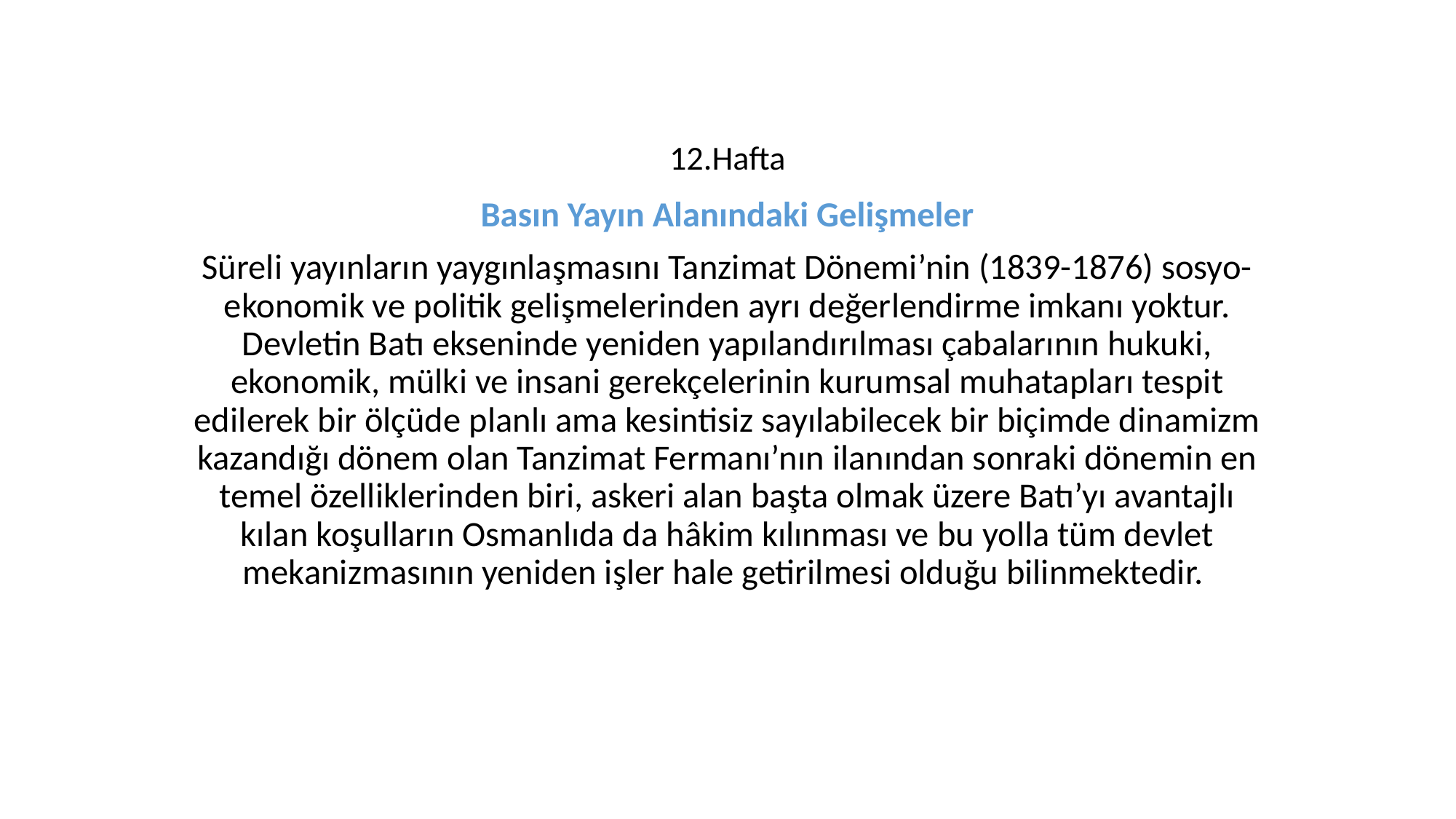

# 12.Hafta
Basın Yayın Alanındaki Gelişmeler
Süreli yayınların yaygınlaşmasını Tanzimat Dönemi’nin (1839-1876) sosyo-ekonomik ve politik gelişmelerinden ayrı değerlendirme imkanı yoktur. Devletin Batı ekseninde yeniden yapılandırılması çabalarının hukuki, ekonomik, mülki ve insani gerekçelerinin kurumsal muhatapları tespit edilerek bir ölçüde planlı ama kesintisiz sayılabilecek bir biçimde dinamizm kazandığı dönem olan Tanzimat Fermanı’nın ilanından sonraki dönemin en temel özelliklerinden biri, askeri alan başta olmak üzere Batı’yı avantajlı kılan koşulların Osmanlıda da hâkim kılınması ve bu yolla tüm devlet mekanizmasının yeniden işler hale getirilmesi olduğu bilinmektedir.